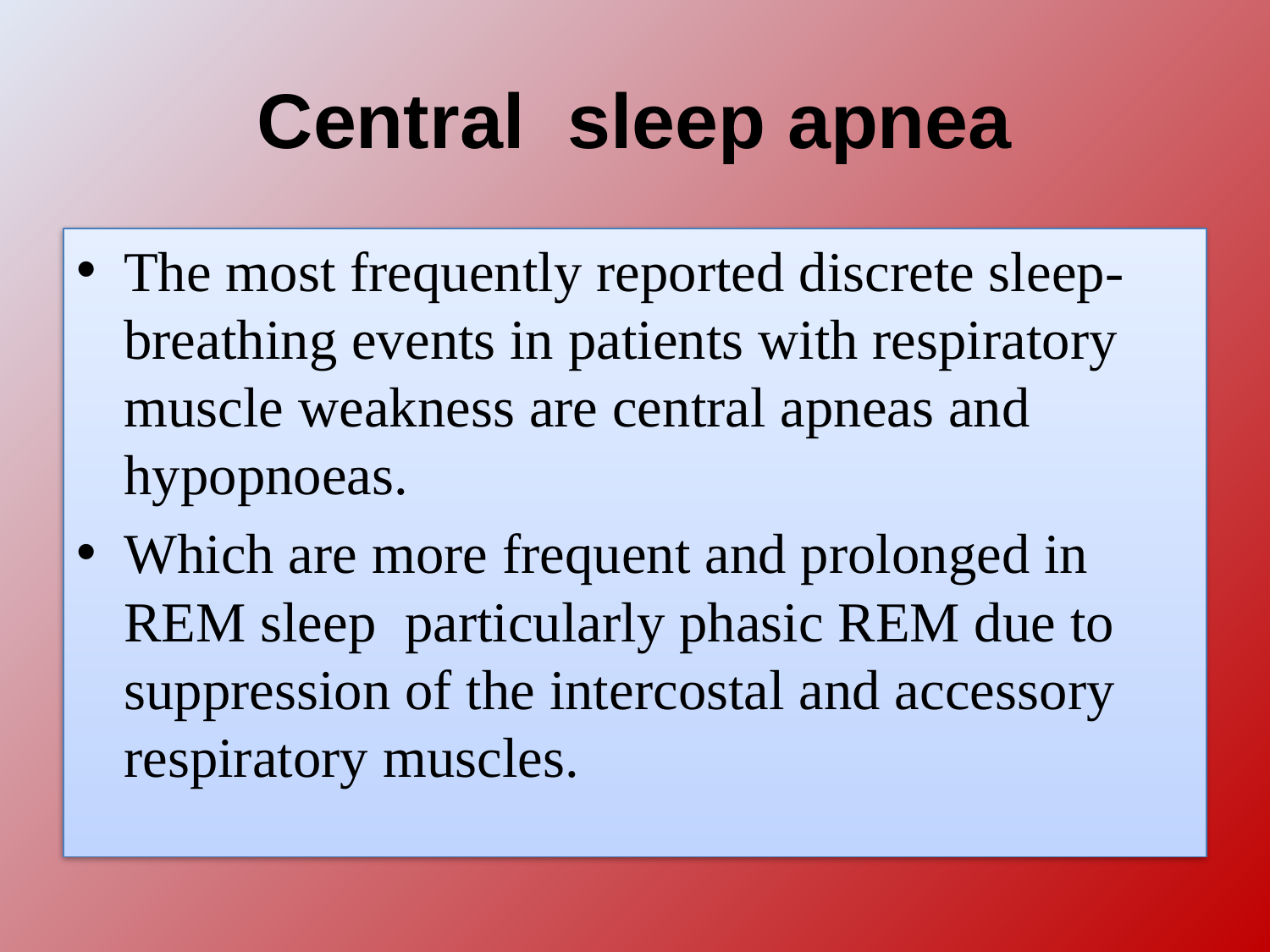

# Central  sleep apnea
The most frequently reported discrete sleep-breathing events in patients with respiratory muscle weakness are central apneas and  hypopnoeas.
Which are more frequent and prolonged in REM sleep  particularly phasic REM due to  suppression of the intercostal and accessory respiratory muscles.